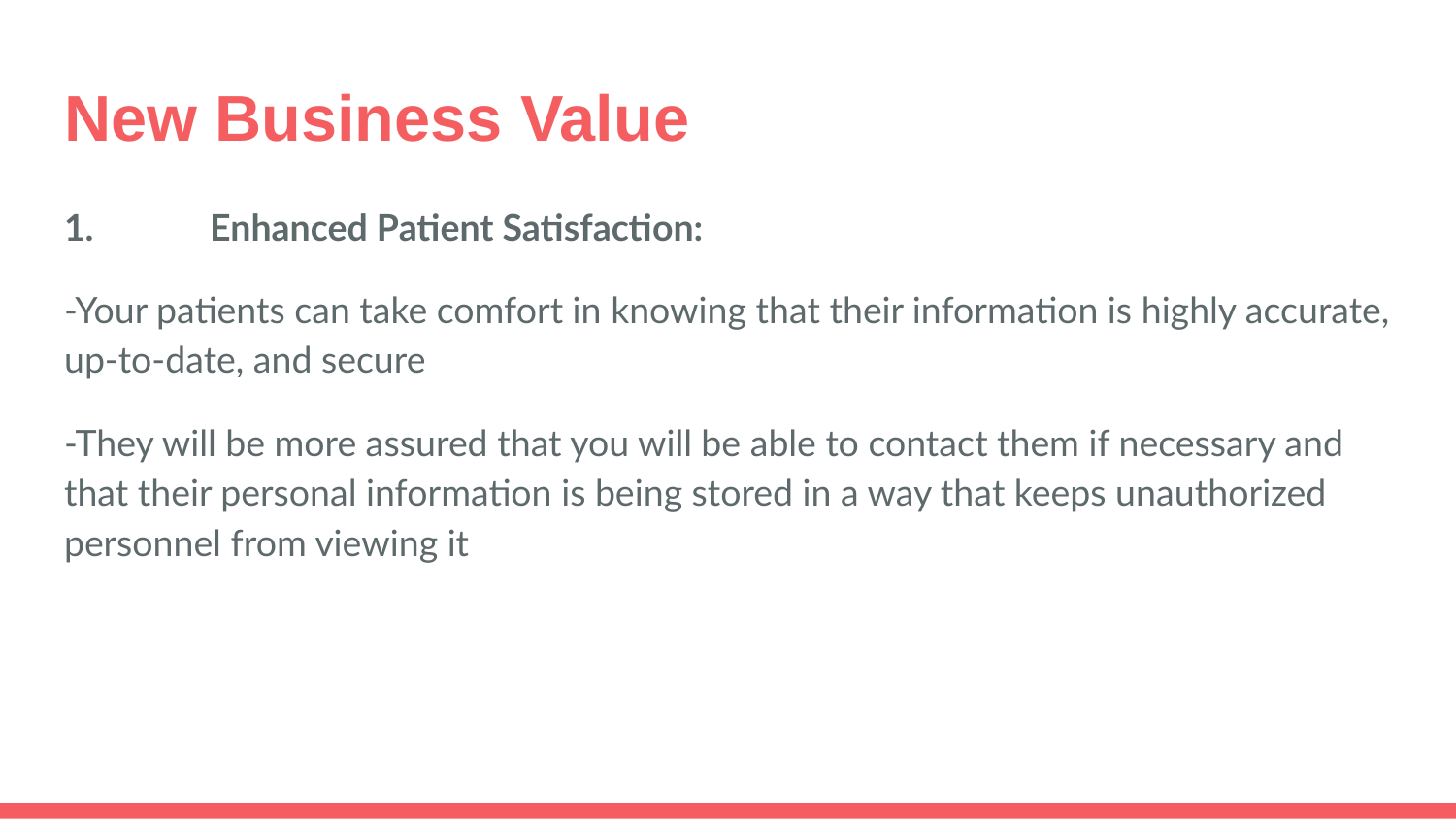

# New Business Value
1.	Enhanced Patient Satisfaction:
-Your patients can take comfort in knowing that their information is highly accurate, up-to-date, and secure
-They will be more assured that you will be able to contact them if necessary and that their personal information is being stored in a way that keeps unauthorized personnel from viewing it